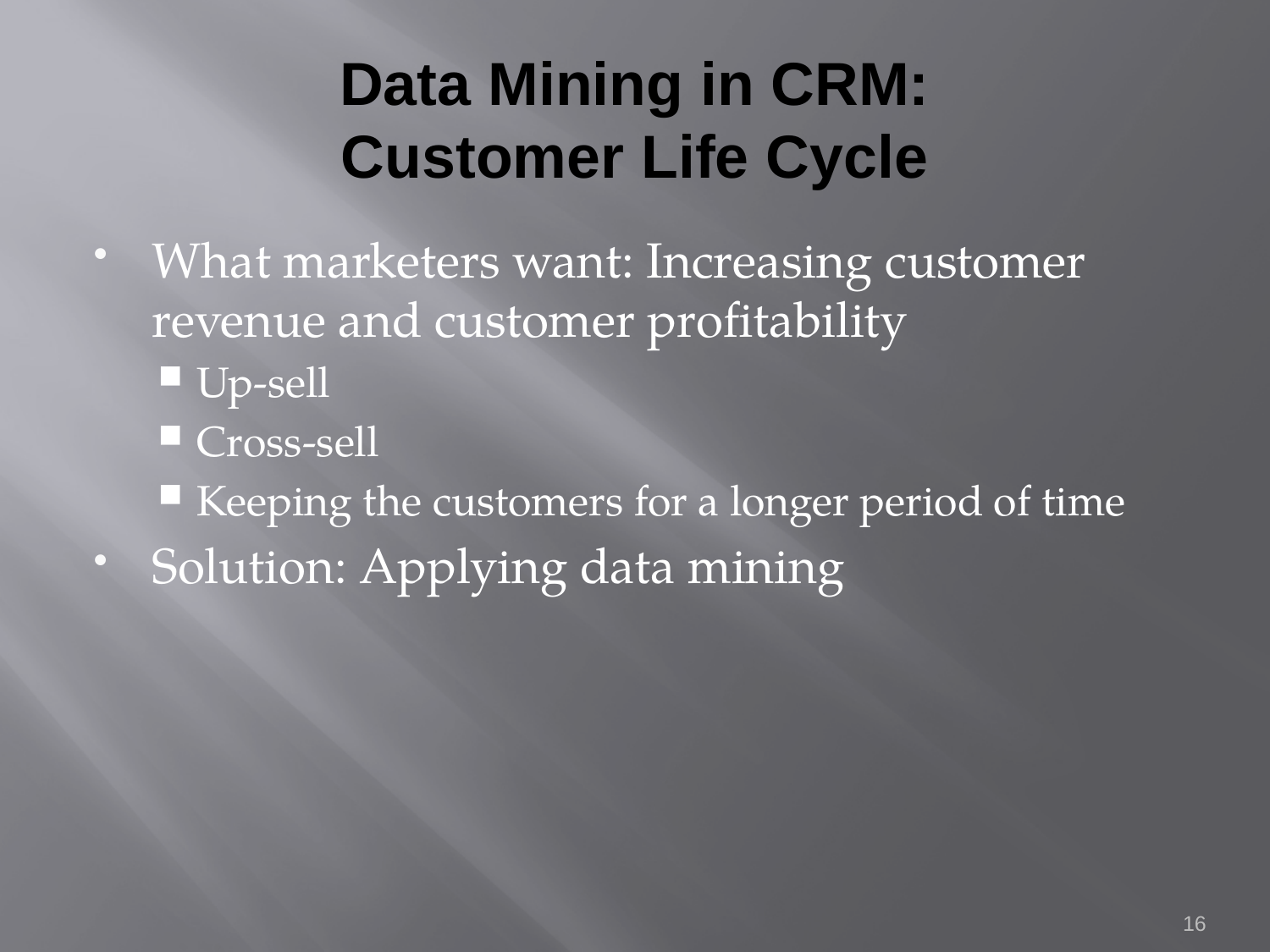

# Data Mining in CRM: Customer Life Cycle
What marketers want: Increasing customer revenue and customer profitability
Up-sell
Cross-sell
Keeping the customers for a longer period of time
Solution: Applying data mining
16